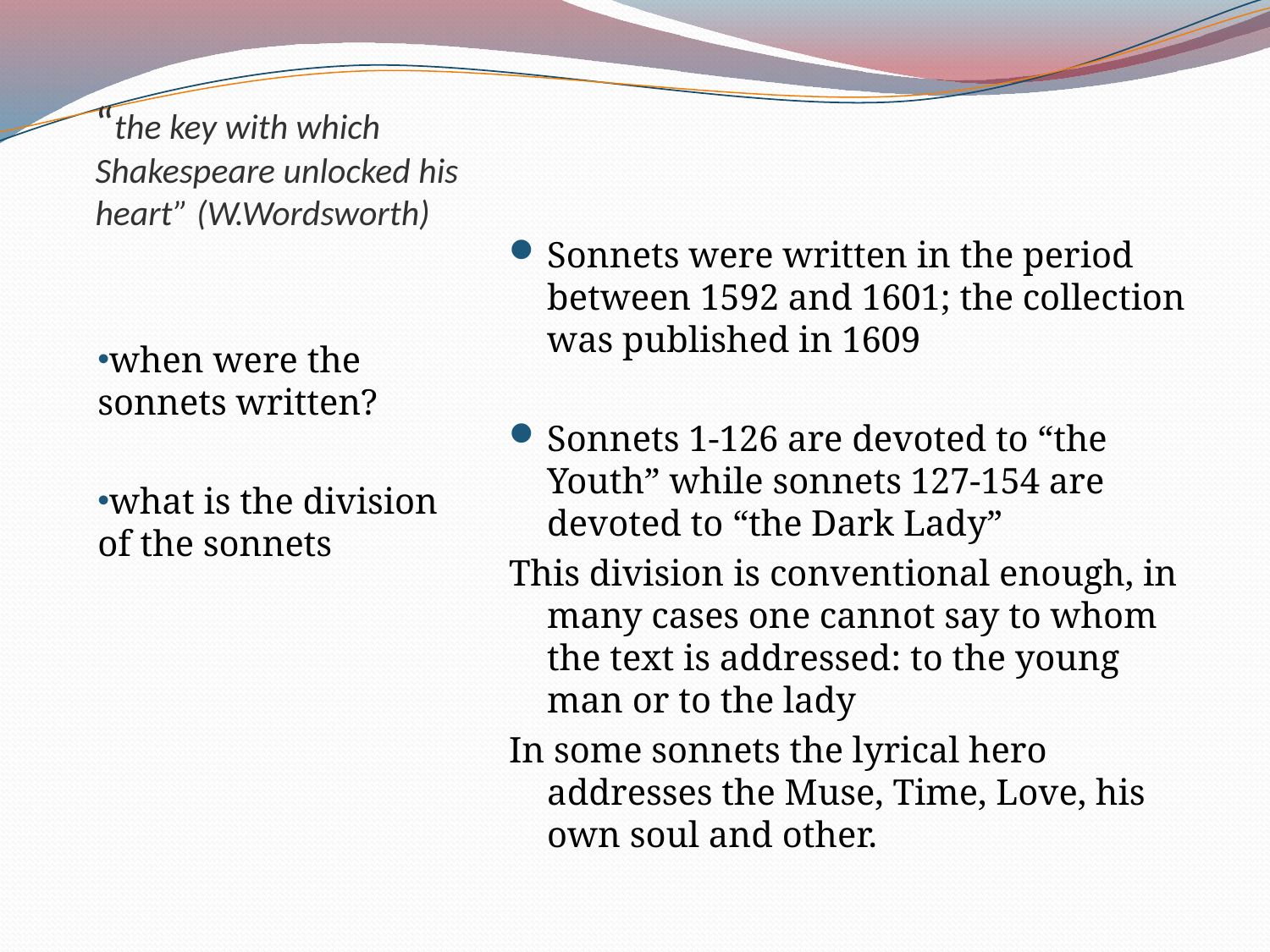

# “the key with which Shakespeare unlocked his heart” (W.Wordsworth)

when were the sonnets written?

what is the division of the sonnets
Sonnets were written in the period between 1592 and 1601; the collection was published in 1609

Sonnets 1-126 are devoted to “the Youth” while sonnets 127-154 are devoted to “the Dark Lady”
This division is conventional enough, in many cases one cannot say to whom the text is addressed: to the young man or to the lady
In some sonnets the lyrical hero addresses the Muse, Time, Love, his own soul and other.